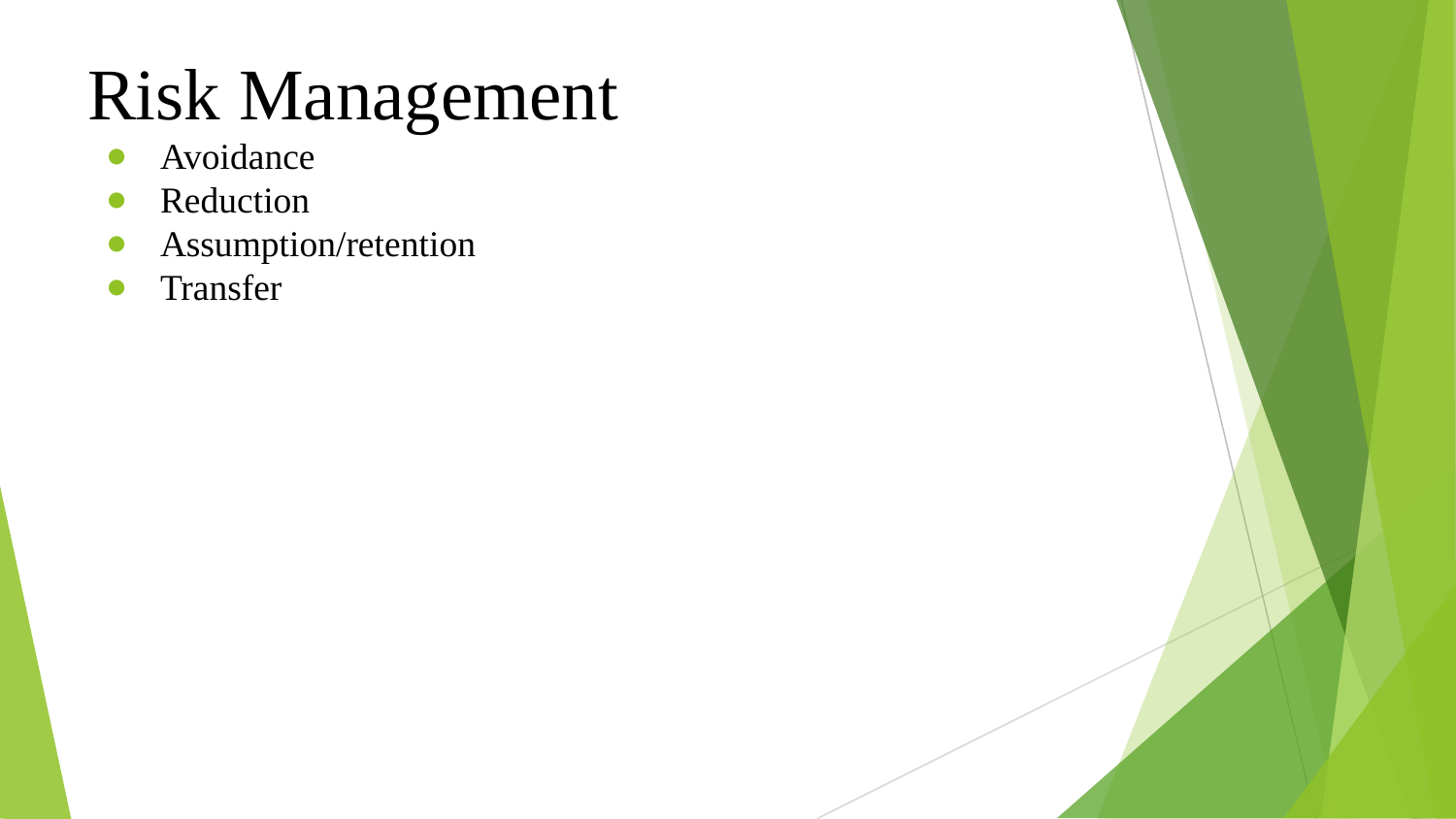

# Risk Management
Avoidance
Reduction
Assumption/retention
Transfer